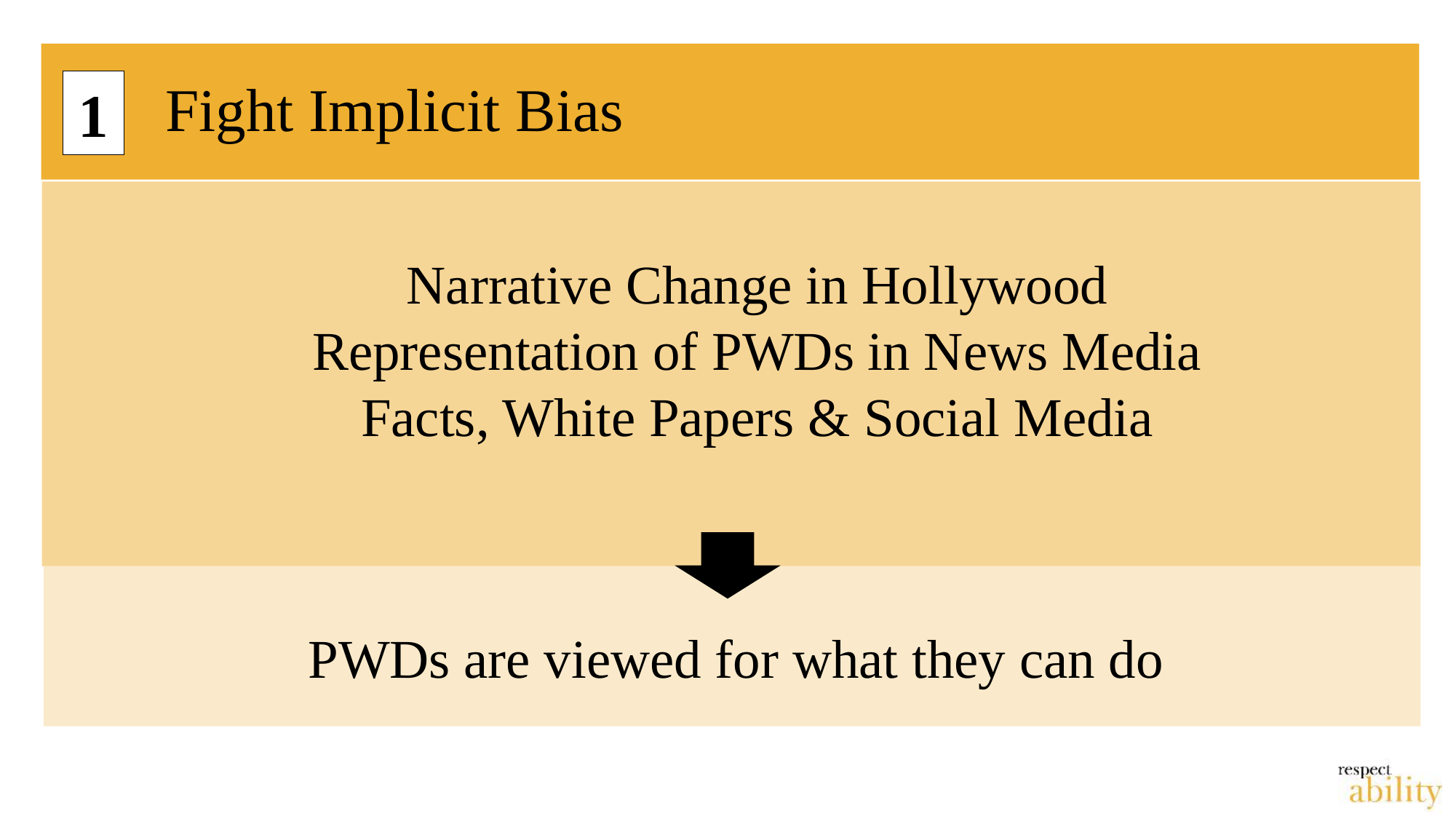

# Fight Implicit Bias
1

Narrative Change in Hollywood
Representation of PWDs in News Media
Facts, White Papers & Social Media

PWDs are viewed for what they can do